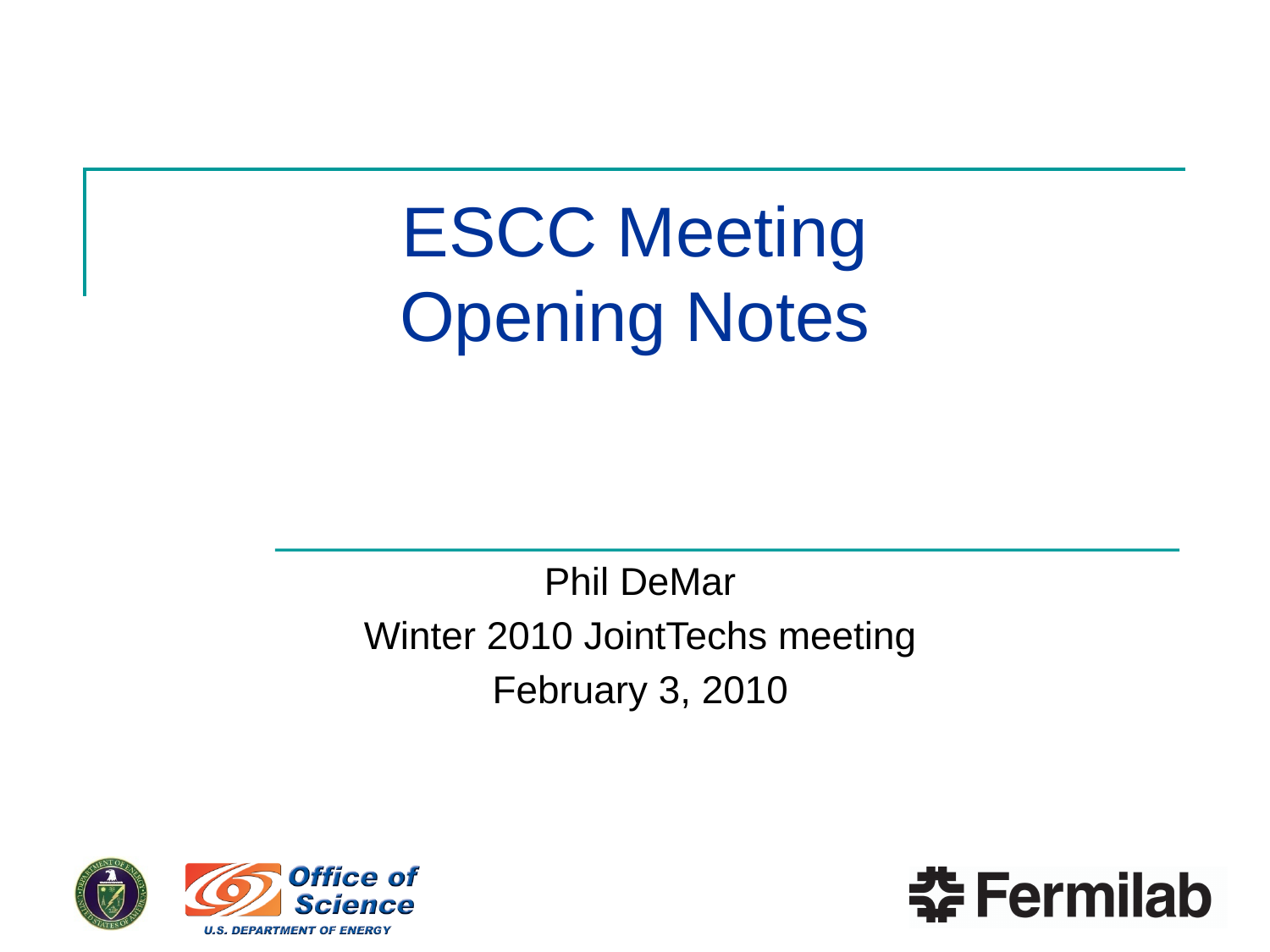

# ESCC Meeting Opening Notes
Phil DeMar
Winter 2010 JointTechs meeting
February 3, 2010